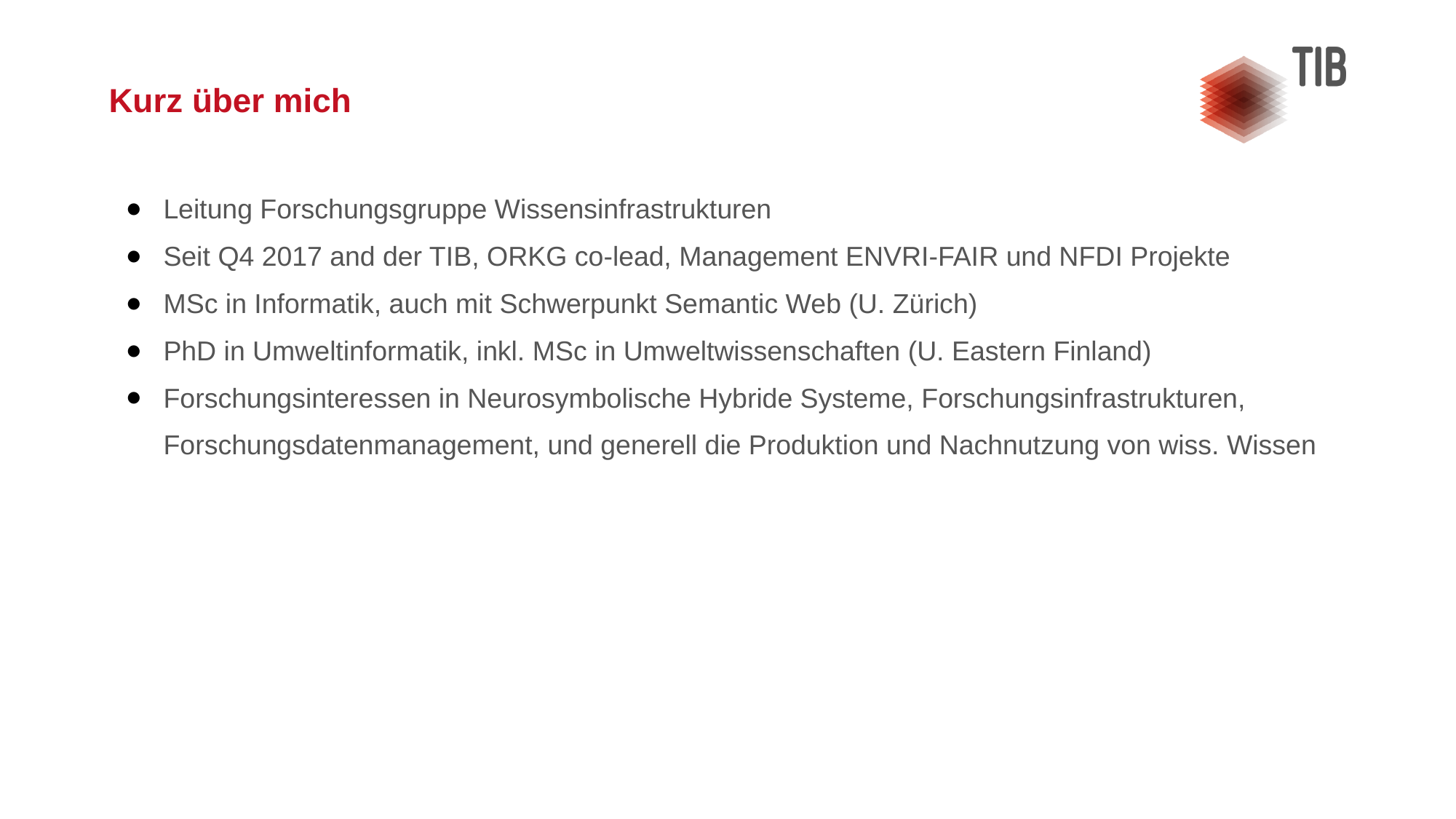

# Kurz über mich
Leitung Forschungsgruppe Wissensinfrastrukturen
Seit Q4 2017 and der TIB, ORKG co-lead, Management ENVRI-FAIR und NFDI Projekte
MSc in Informatik, auch mit Schwerpunkt Semantic Web (U. Zürich)
PhD in Umweltinformatik, inkl. MSc in Umweltwissenschaften (U. Eastern Finland)
Forschungsinteressen in Neurosymbolische Hybride Systeme, Forschungsinfrastrukturen, Forschungsdatenmanagement, und generell die Produktion und Nachnutzung von wiss. Wissen